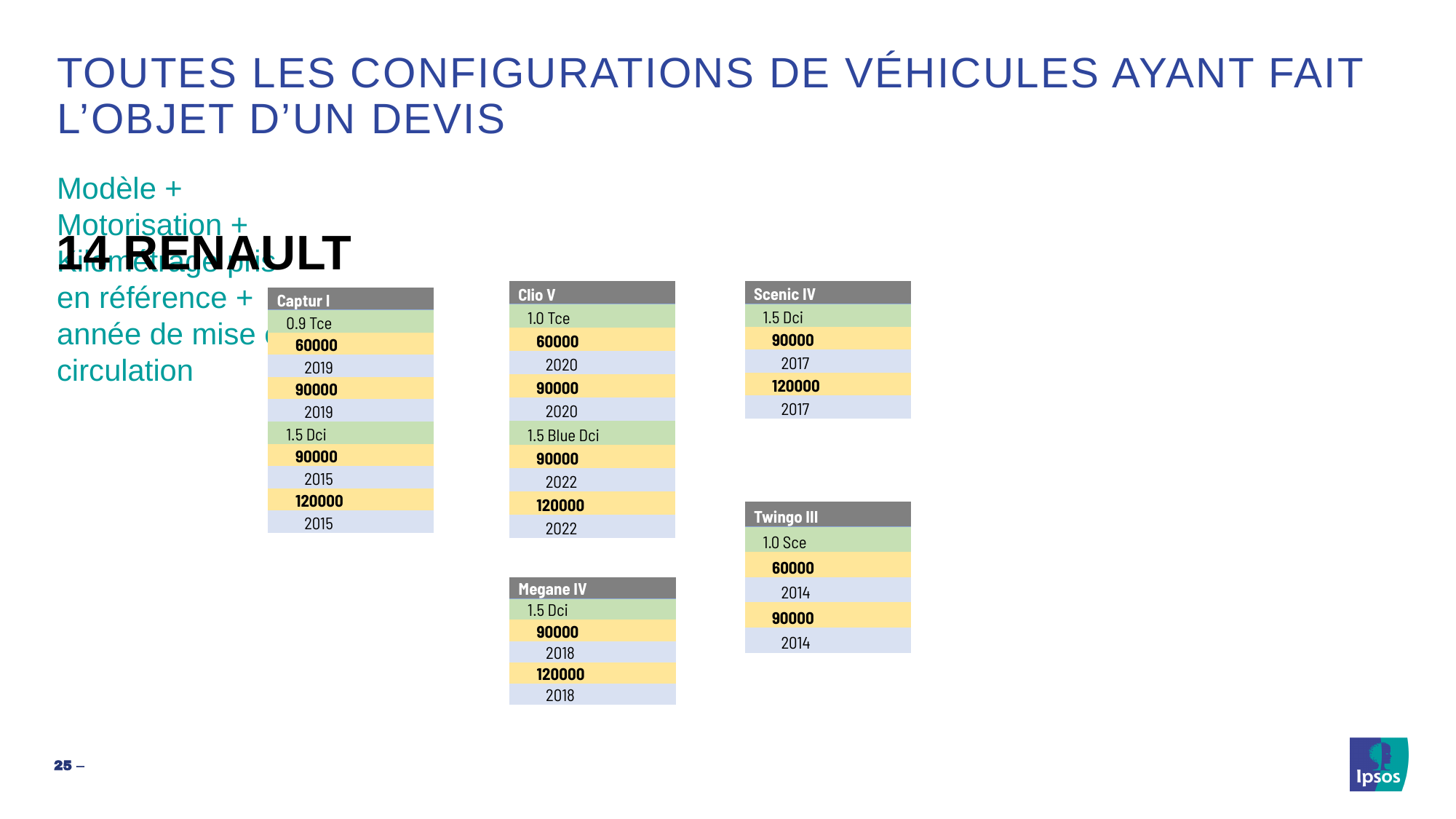

# Toutes les configurations de véhicules ayant fait l’objet d’un devis
Modèle + Motorisation + Kilométrage pris en référence + année de mise en circulation
14 RENAULT
| Clio V |
| --- |
| 1.0 Tce |
| 60000 |
| 2020 |
| 90000 |
| 2020 |
| 1.5 Blue Dci |
| 90000 |
| 2022 |
| 120000 |
| 2022 |
| Scenic IV |
| --- |
| 1.5 Dci |
| 90000 |
| 2017 |
| 120000 |
| 2017 |
| Captur I |
| --- |
| 0.9 Tce |
| 60000 |
| 2019 |
| 90000 |
| 2019 |
| 1.5 Dci |
| 90000 |
| 2015 |
| 120000 |
| 2015 |
| Twingo III |
| --- |
| 1.0 Sce |
| 60000 |
| 2014 |
| 90000 |
| 2014 |
| Megane IV |
| --- |
| 1.5 Dci |
| 90000 |
| 2018 |
| 120000 |
| 2018 |
25 ‒